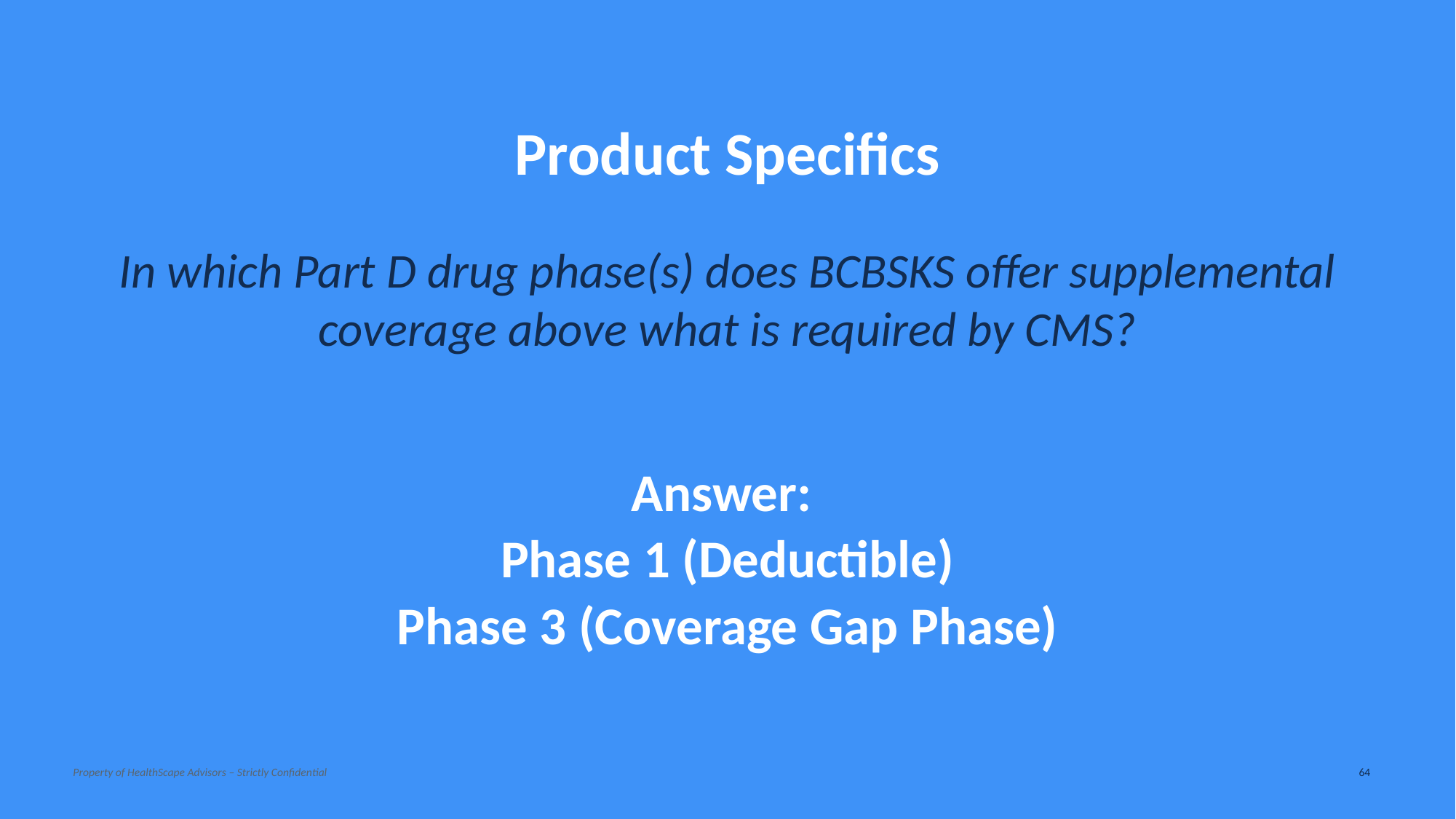

Product Specifics

In which Part D drug phase(s) does BCBSKS offer supplemental coverage above what is required by CMS?

Answer:
Phase 1 (Deductible)
Phase 3 (Coverage Gap Phase)